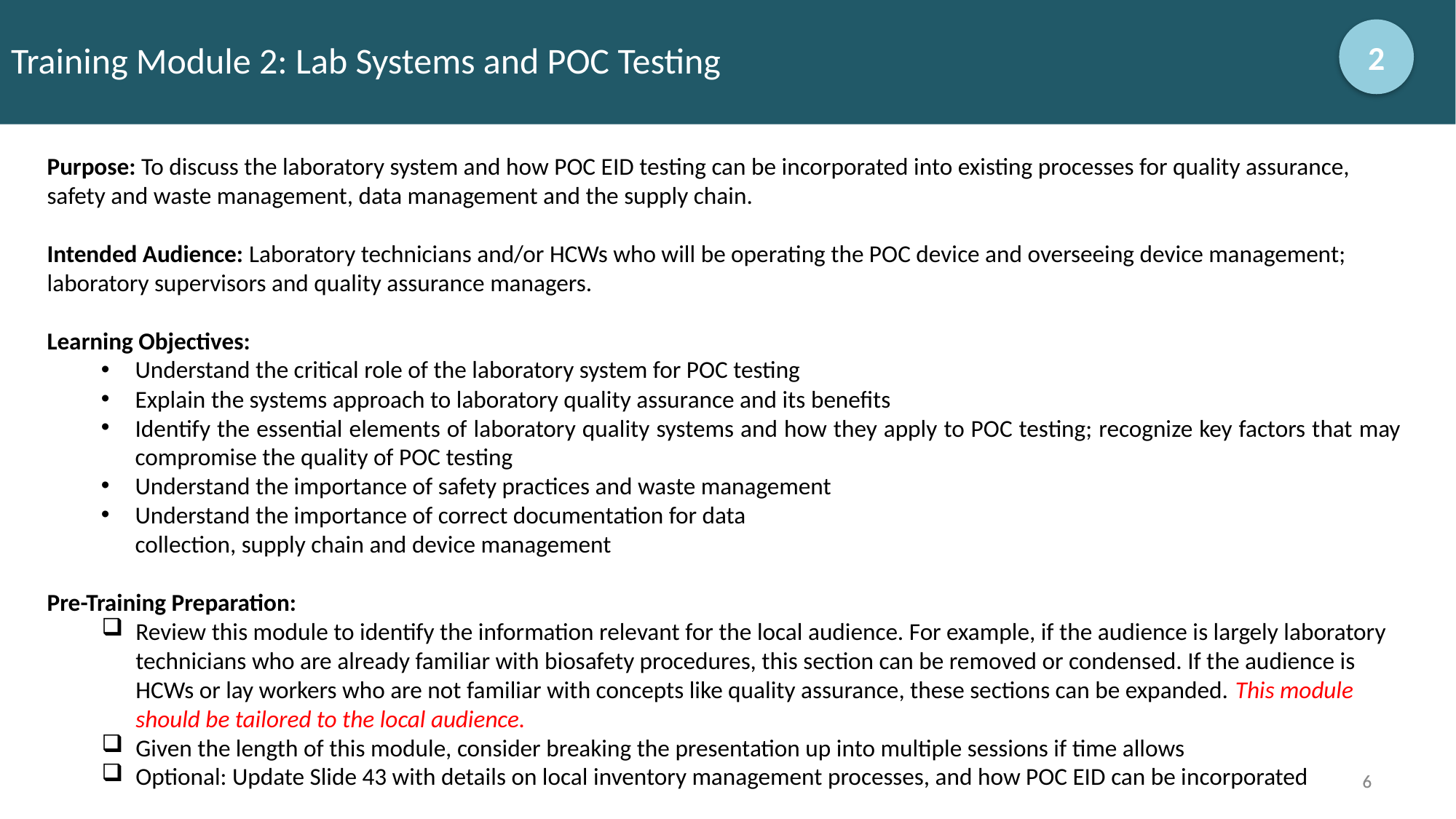

# Training Module 2: Lab Systems and POC Testing
2
Purpose: To discuss the laboratory system and how POC EID testing can be incorporated into existing processes for quality assurance, safety and waste management, data management and the supply chain.

Intended Audience: Laboratory technicians and/or HCWs who will be operating the POC device and overseeing device management; laboratory supervisors and quality assurance managers.

Learning Objectives:
Understand the critical role of the laboratory system for POC testing
Explain the systems approach to laboratory quality assurance and its benefits
Identify the essential elements of laboratory quality systems and how they apply to POC testing; recognize key factors that may compromise the quality of POC testing
Understand the importance of safety practices and waste management
Understand the importance of correct documentation for data
collection, supply chain and device management

Pre-Training Preparation:
Review this module to identify the information relevant for the local audience. For example, if the audience is largely laboratory technicians who are already familiar with biosafety procedures, this section can be removed or condensed. If the audience is HCWs or lay workers who are not familiar with concepts like quality assurance, these sections can be expanded. This module should be tailored to the local audience.
Given the length of this module, consider breaking the presentation up into multiple sessions if time allows
Optional: Update Slide 43 with details on local inventory management processes, and how POC EID can be incorporated

6
6